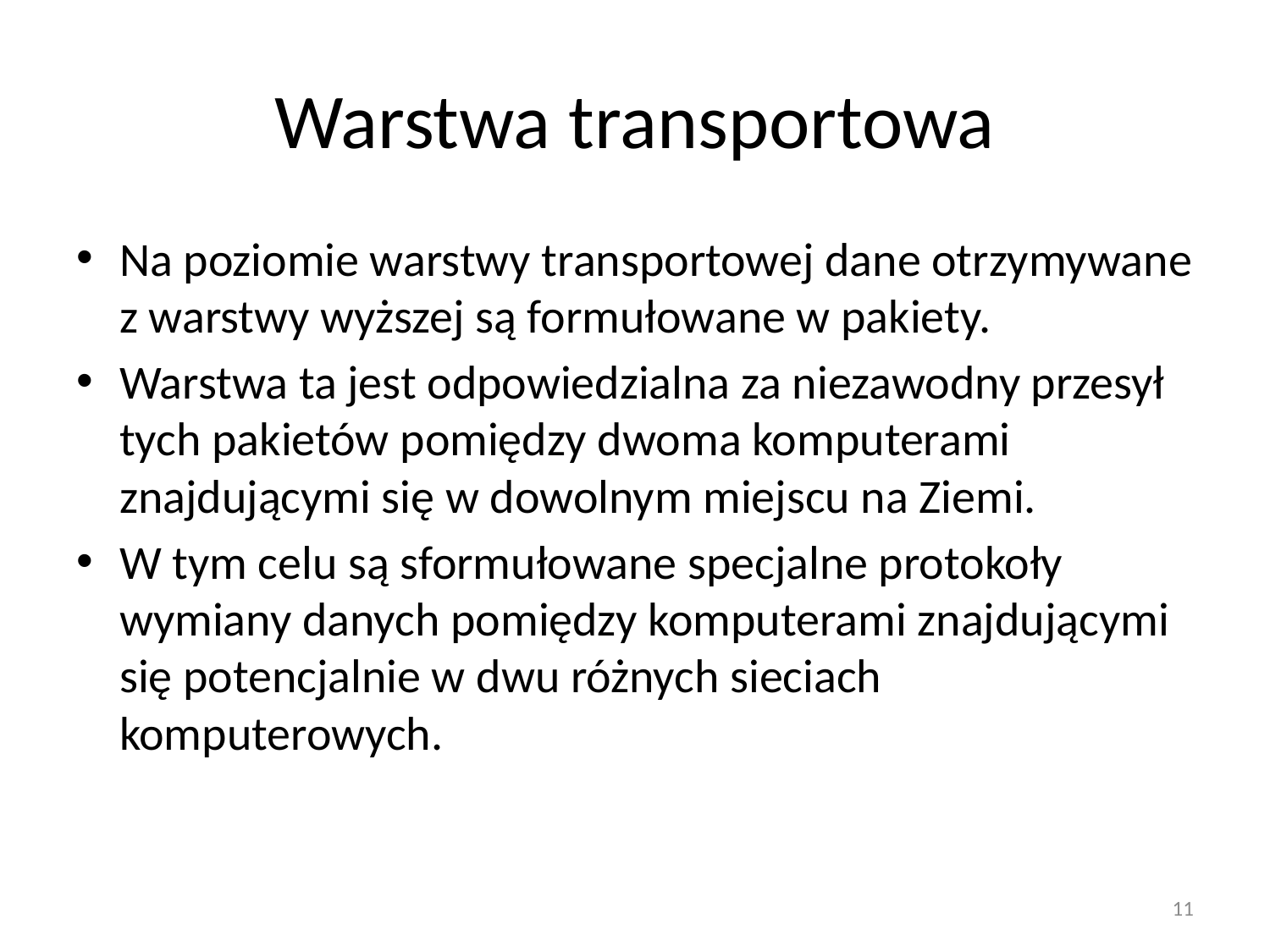

# Warstwa transportowa
Na poziomie warstwy transportowej dane otrzymywane z warstwy wyższej są formułowane w pakiety.
Warstwa ta jest odpowiedzialna za niezawodny przesył tych pakietów pomiędzy dwoma komputerami znajdującymi się w dowolnym miejscu na Ziemi.
W tym celu są sformułowane specjalne protokoły wymiany danych pomiędzy komputerami znajdującymi się potencjalnie w dwu różnych sieciach komputerowych.
11